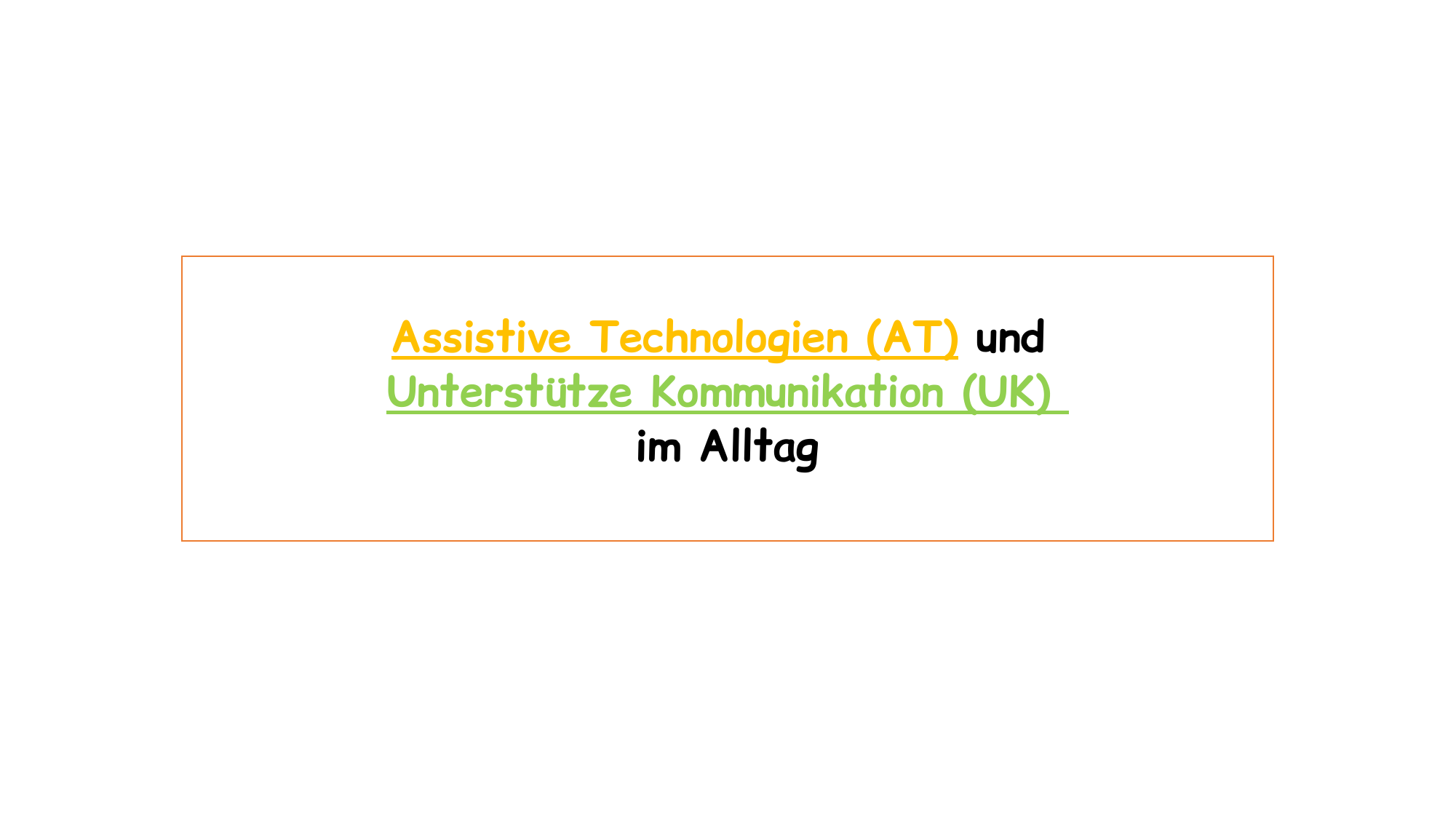

# Assistive Technologien (AT) und
Unterstütze Kommunikation (UK)
im Alltag